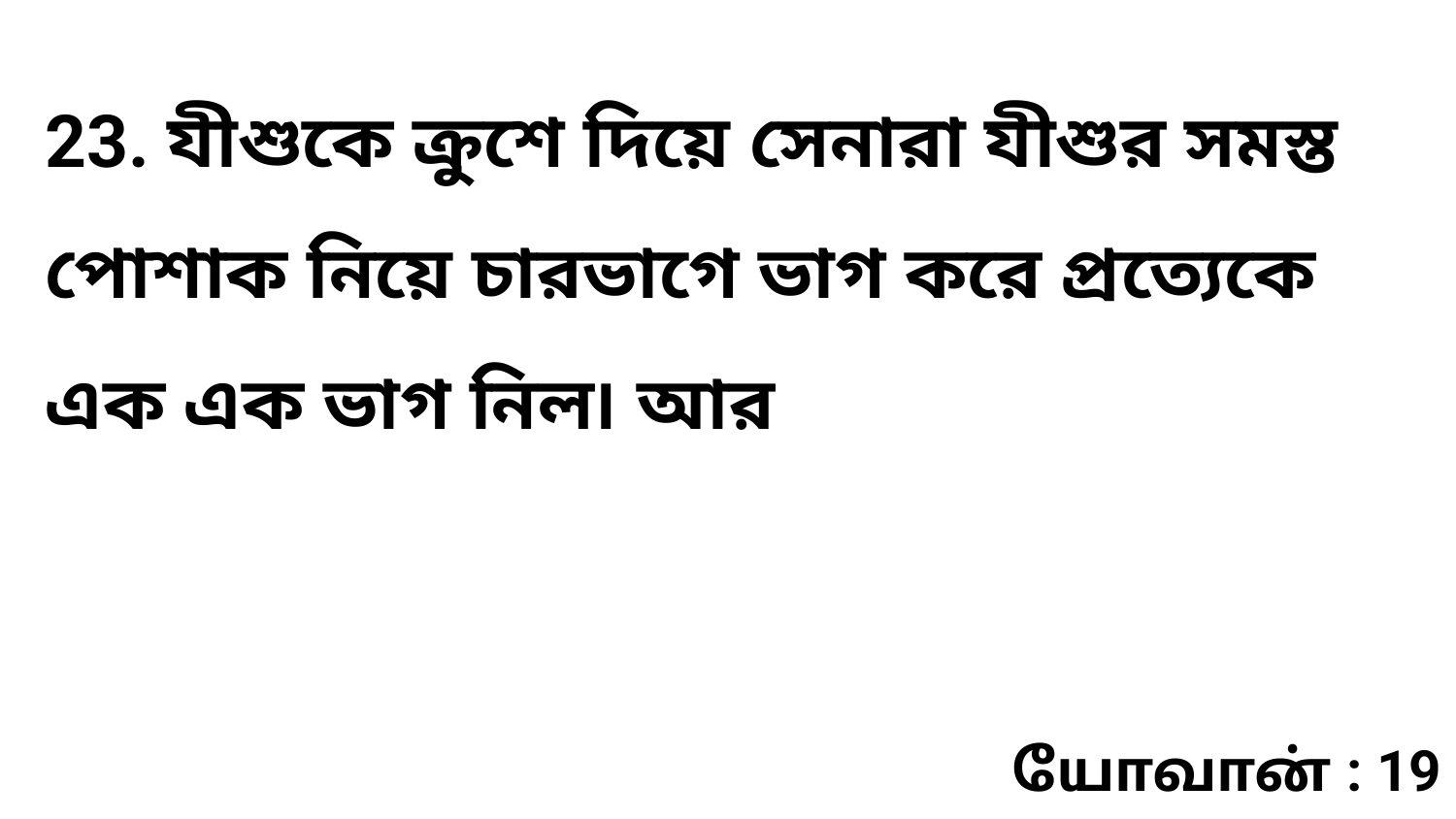

23. যীশুকে ক্রুশে দিয়ে সেনারা যীশুর সমস্ত পোশাক নিয়ে চারভাগে ভাগ করে প্রত্যেকে এক এক ভাগ নিল৷ আর
யோவான் : 19